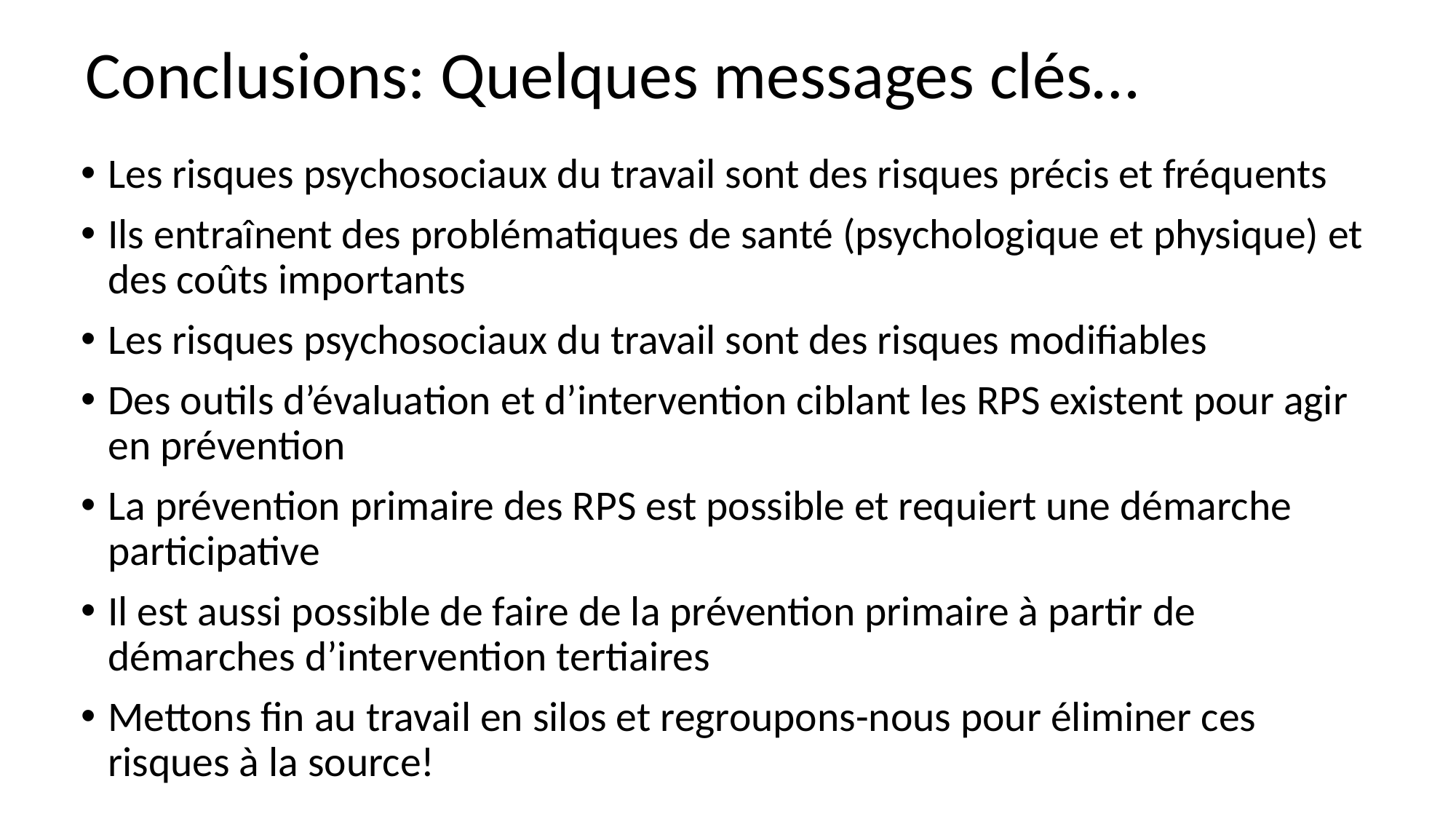

# Conclusions: Quelques messages clés…
Les risques psychosociaux du travail sont des risques précis et fréquents
Ils entraînent des problématiques de santé (psychologique et physique) et des coûts importants
Les risques psychosociaux du travail sont des risques modifiables
Des outils d’évaluation et d’intervention ciblant les RPS existent pour agir en prévention
La prévention primaire des RPS est possible et requiert une démarche participative
Il est aussi possible de faire de la prévention primaire à partir de démarches d’intervention tertiaires
Mettons fin au travail en silos et regroupons-nous pour éliminer ces risques à la source!